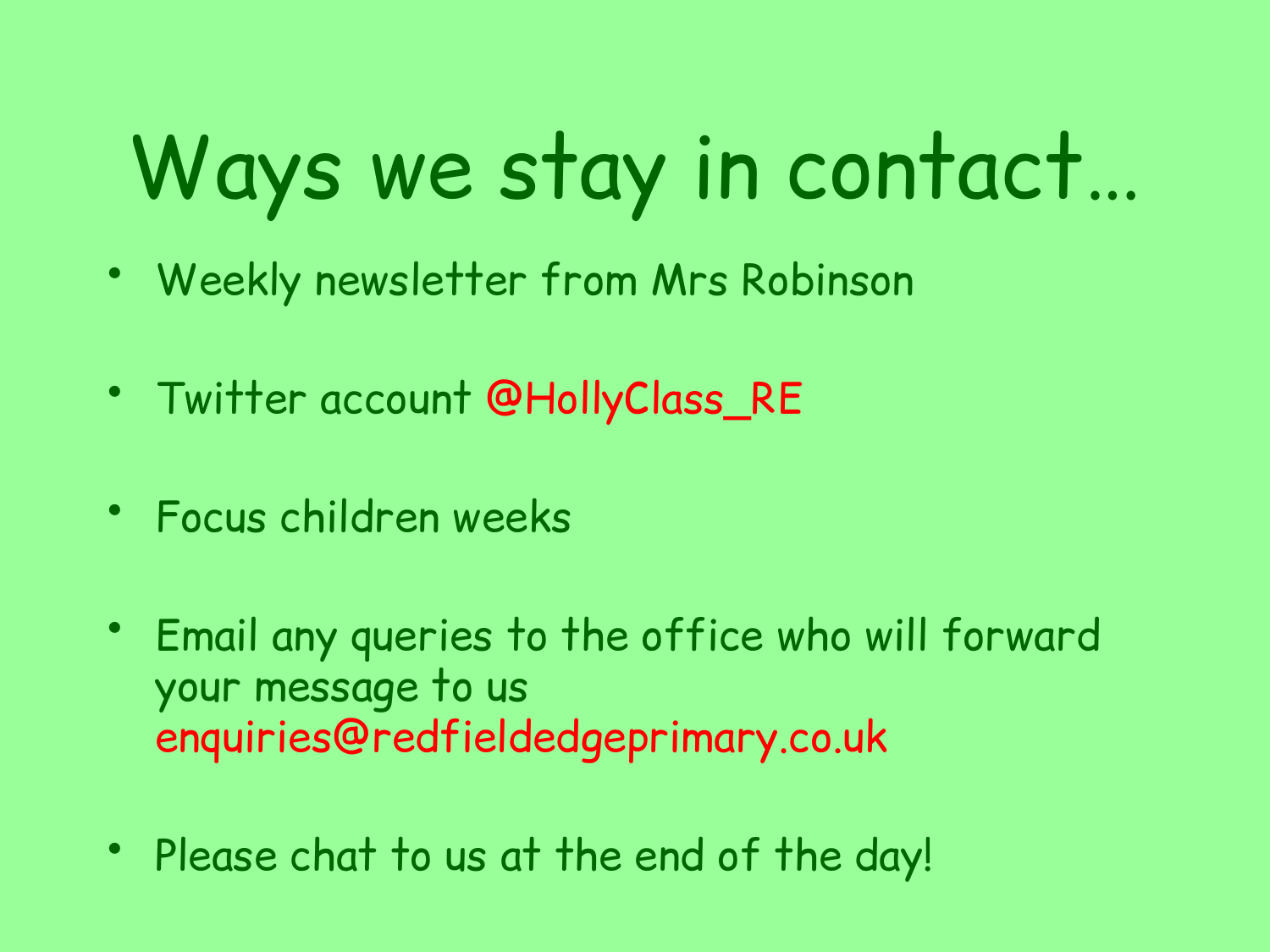

# Ways we stay in contact…
Weekly newsletter from Mrs Robinson

Twitter account @HollyClass_RE

Focus children weeks

Email any queries to the office who will forward your message to us enquiries@redfieldedgeprimary.co.uk

Please chat to us at the end of the day!